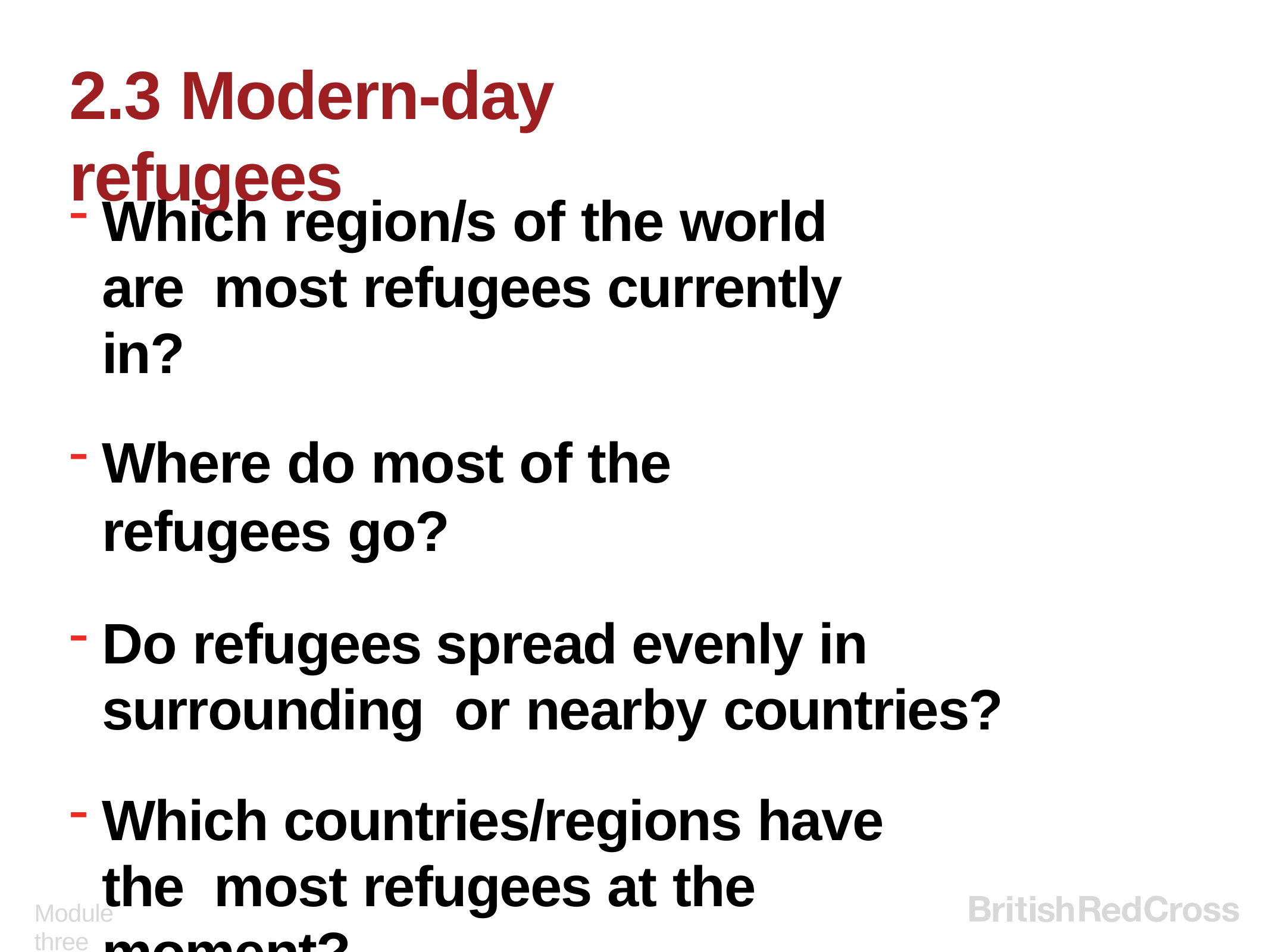

# 2.3 Modern-day refugees
Which region/s of the world are  most refugees currently in?
Where do most of the refugees go?
Do refugees spread evenly in surrounding  or nearby countries?
Which countries/regions have the  most refugees at the moment?
Module three